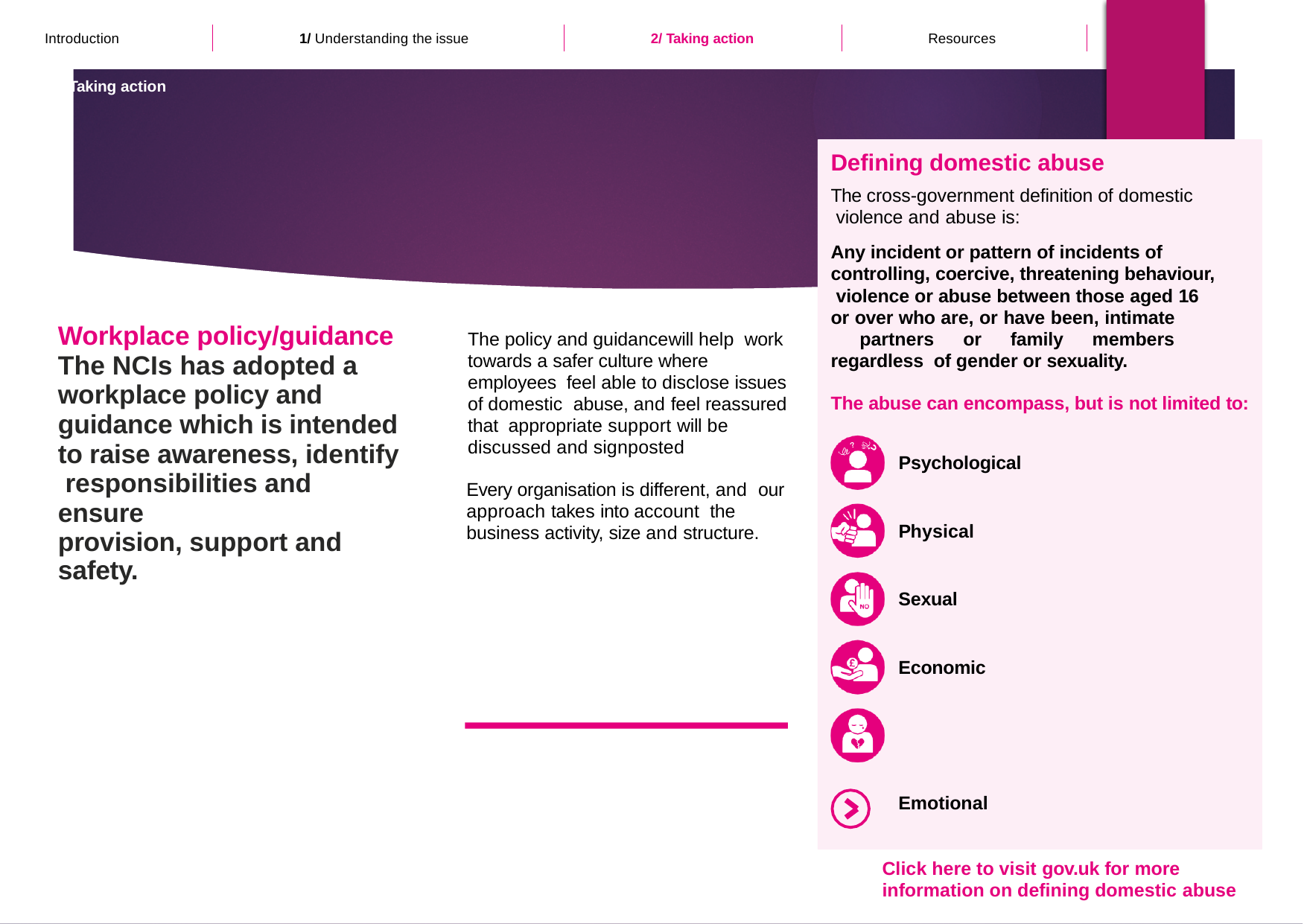

Introduction
1/ Understanding the issue
Resources
2/ Taking action
2/ Taking action
Defining domestic abuse
The cross-government definition of domestic  violence and abuse is:
Any incident or pattern of incidents of  controlling, coercive, threatening behaviour,  violence or abuse between those aged 16
or over who are, or have been, intimate  partners or family members regardless  of gender or sexuality.

Workplace policy/guidance  The NCIs has adopted a workplace policy and guidance which is intended to raise awareness, identify  responsibilities and ensure
provision, support and safety.
The policy and guidancewill help  work towards a safer culture where employees  feel able to disclose issues of domestic  abuse, and feel reassured that  appropriate support will be discussed and signposted
The abuse can encompass, but is not limited to:
?
?
Psychological
Every organisation is different, and  our approach takes into account  the business activity, size and structure.
Physical
Sexual
Economic  Emotional

Click here to visit gov.uk for more  information on defining domestic abuse